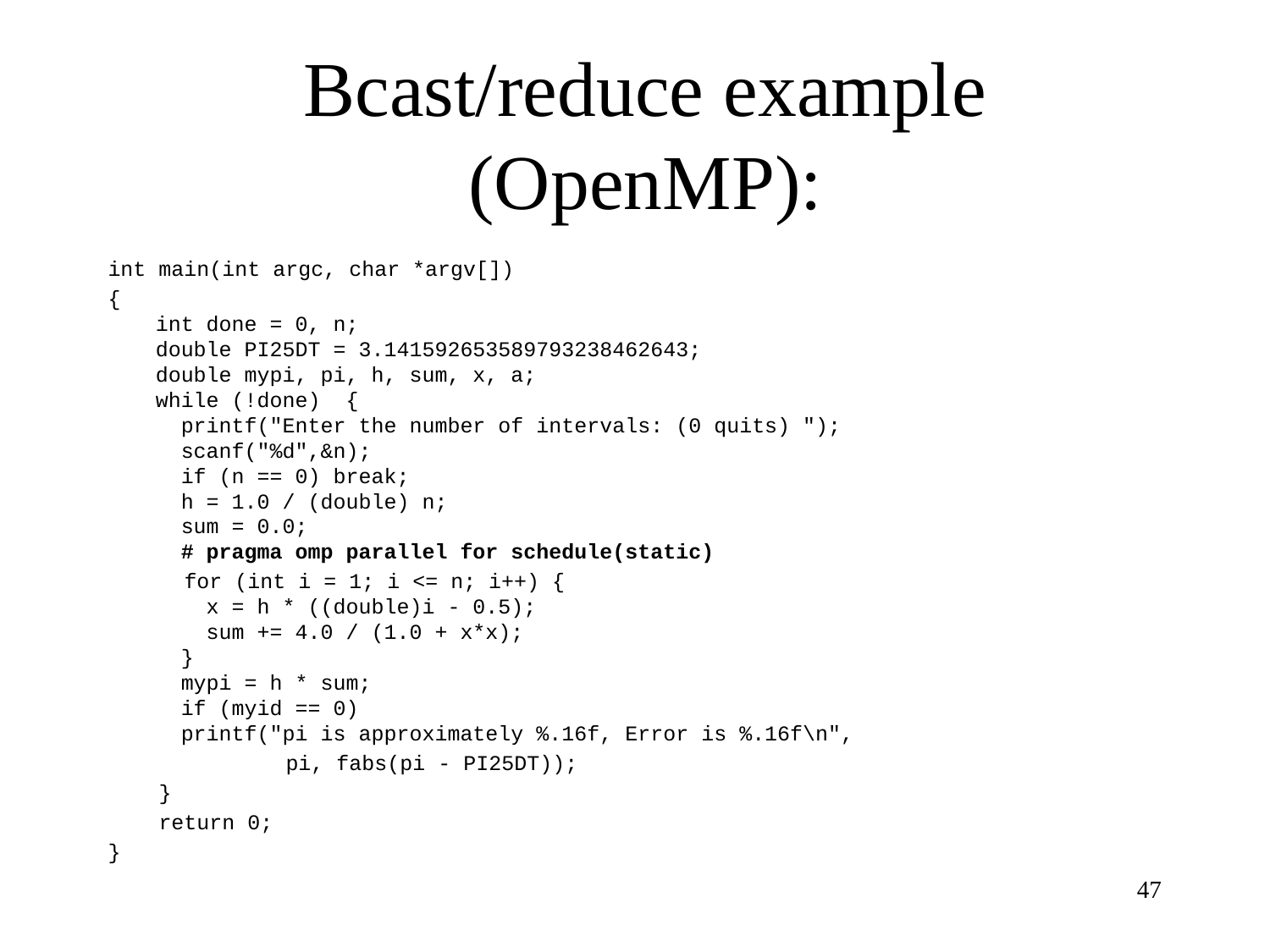

# Bcast/reduce example (OpenMP):
int main(int argc, char *argv[])
{
int done = 0, n;
double PI25DT = 3.141592653589793238462643;
double mypi, pi, h, sum, x, a;
while (!done)  {
  printf("Enter the number of intervals: (0 quits) ");
  scanf("%d",&n);
  if (n == 0) break;
  h = 1.0 / (double) n;
  sum = 0.0;
  # pragma omp parallel for schedule(static)
      for (int i = 1; i <= n; i++) {
    x = h * ((double)i - 0.5);
    sum += 4.0 / (1.0 + x*x);
  }
  mypi = h * sum;
  if (myid == 0)
  printf("pi is approximately %.16f, Error is %.16f\n",
              pi, fabs(pi - PI25DT));
    }
    return 0;
}

47